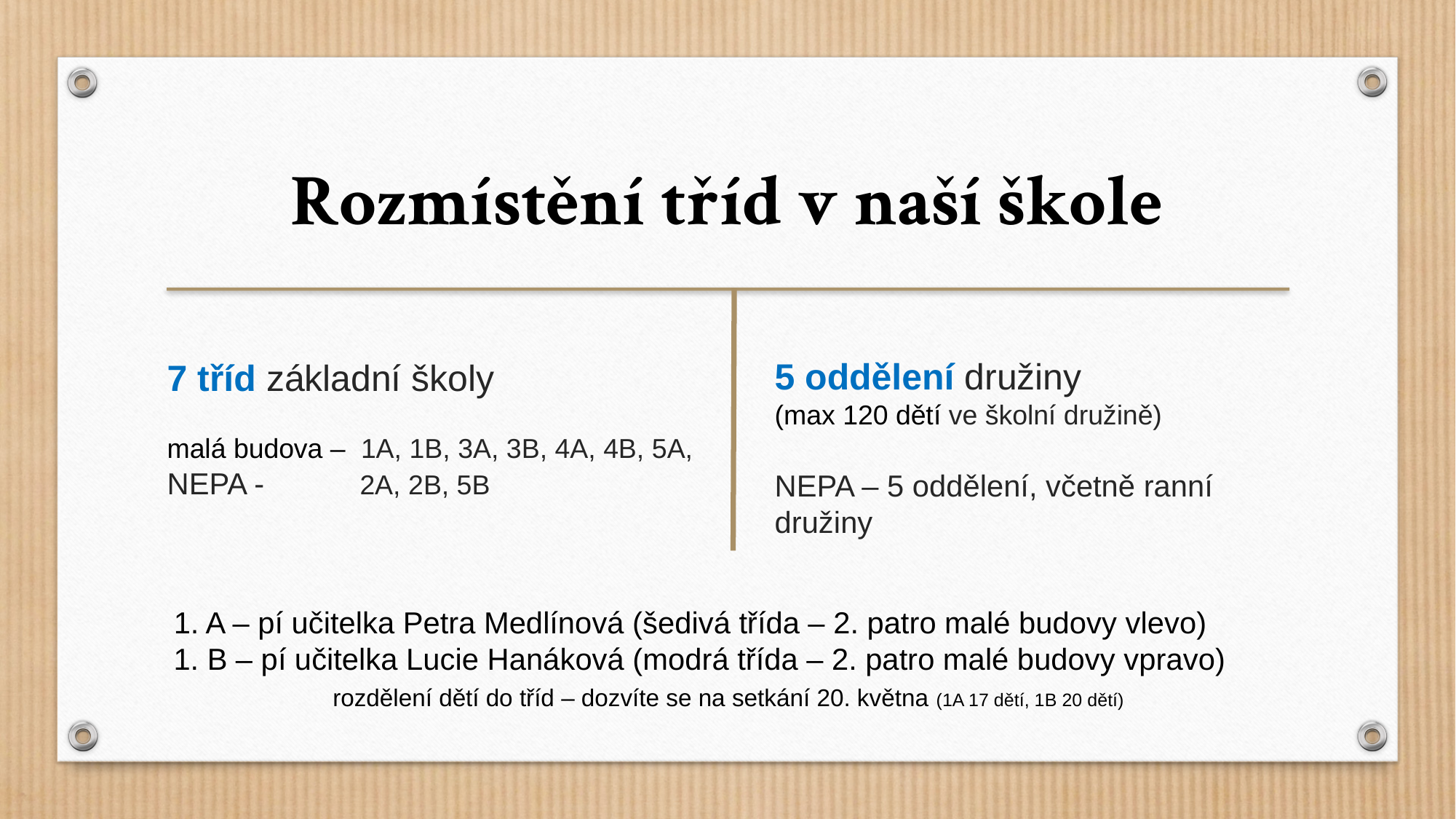

Rozmístění tříd v naší škole

5 oddělení družiny
(max 120 dětí ve školní družině)
NEPA – 5 oddělení, včetně ranní družiny
7 tříd základní školy
malá budova –  1A, 1B, 3A, 3B, 4A, 4B, 5A,
NEPA - 	          2A, 2B, 5B
 1. A – pí učitelka Petra Medlínová (šedivá třída – 2. patro malé budovy vlevo)
 1. B – pí učitelka Lucie Hanáková (modrá třída – 2. patro malé budovy vpravo)
                    rozdělení dětí do tříd – dozvíte se na setkání 20. května (1A 17 dětí, 1B 20 dětí)